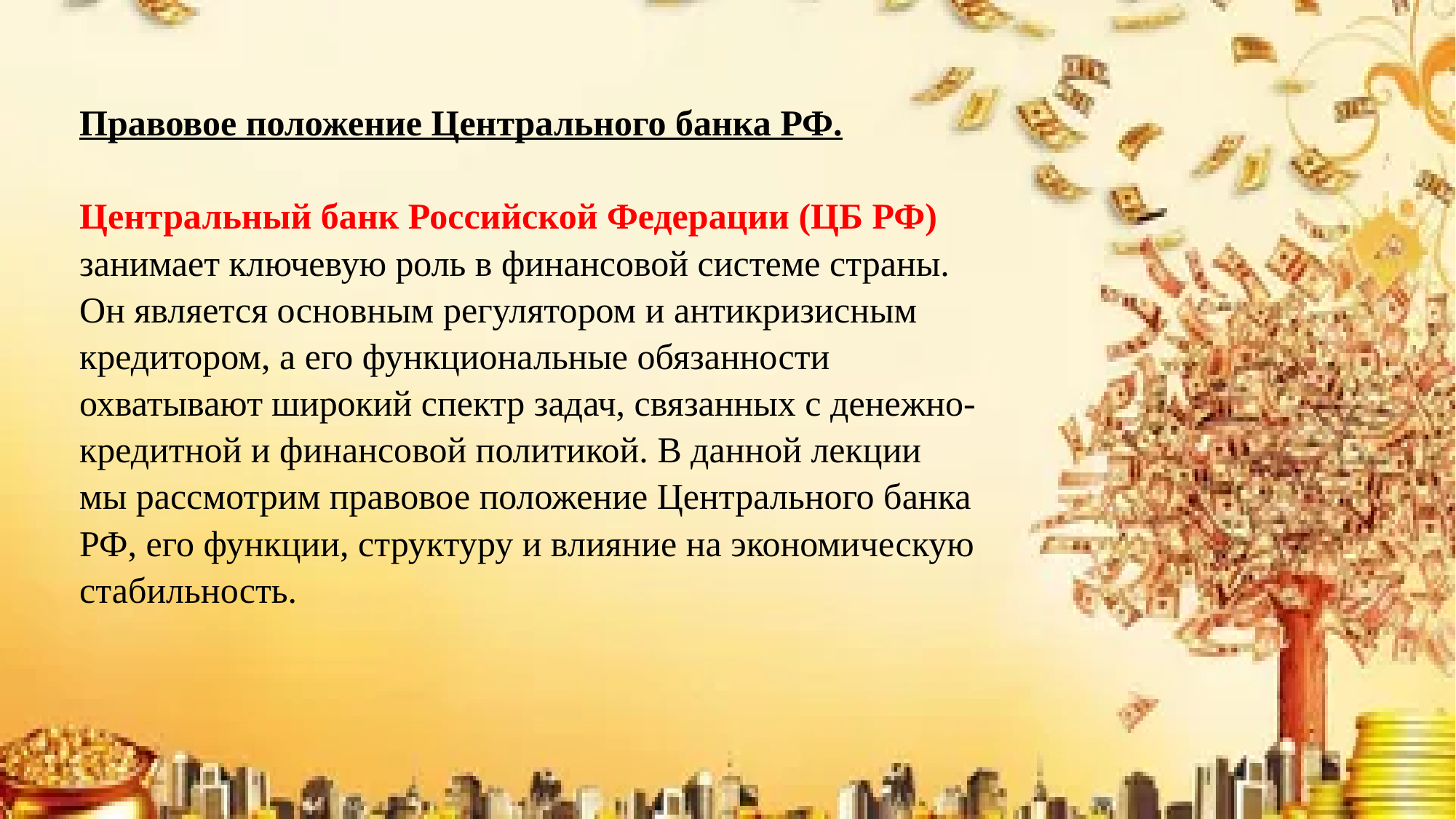

# Правовое положение Центрального банка РФ.   Центральный банк Российской Федерации (ЦБ РФ) занимает ключевую роль в финансовой системе страны. Он является основным регулятором и антикризисным кредитором, а его функциональные обязанности охватывают широкий спектр задач, связанных с денежно-кредитной и финансовой политикой. В данной лекции мы рассмотрим правовое положение Центрального банка РФ, его функции, структуру и влияние на экономическую стабильность.